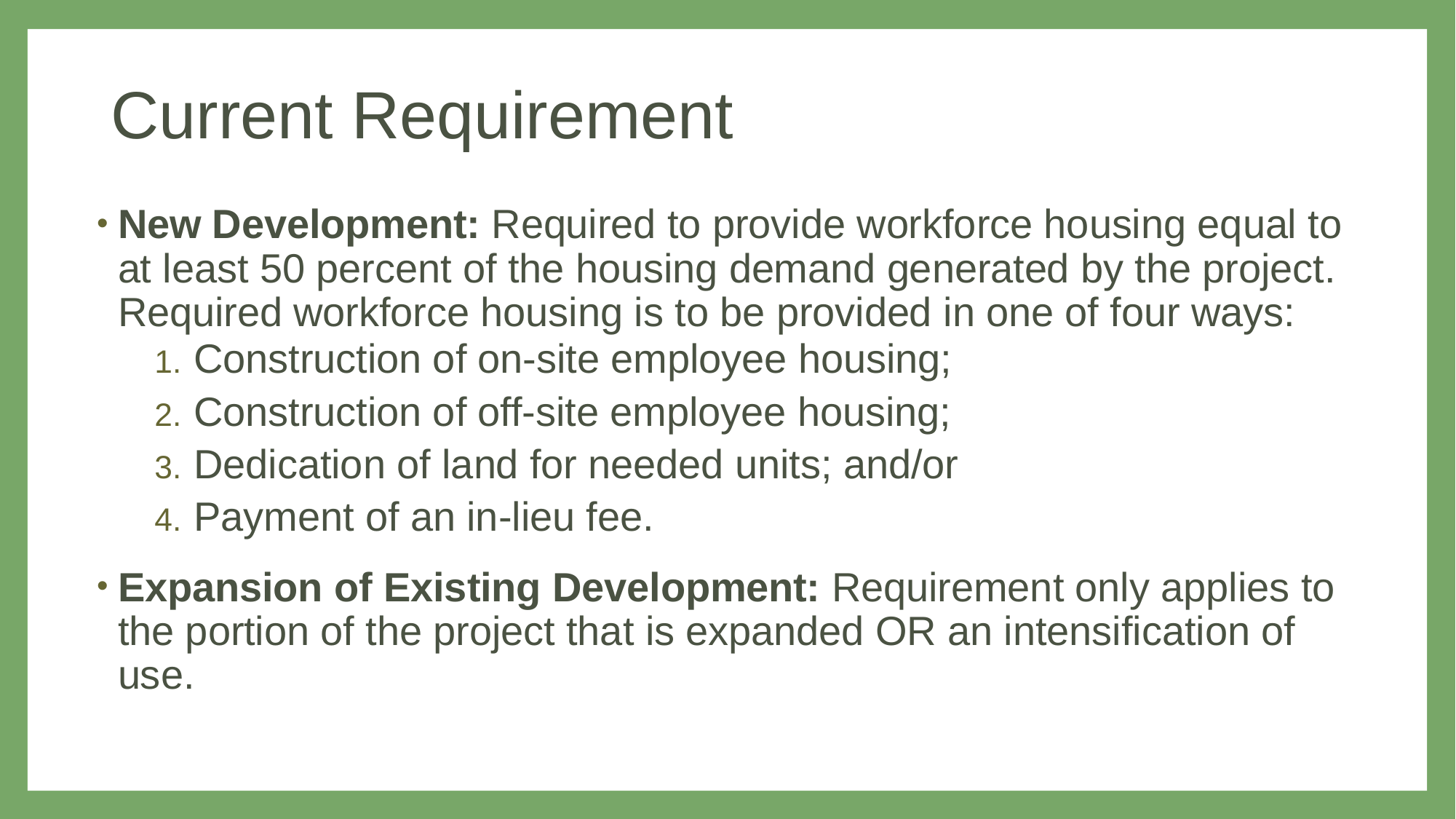

# Current Requirement
New Development: Required to provide workforce housing equal to at least 50 percent of the housing demand generated by the project. Required workforce housing is to be provided in one of four ways:
Construction of on-site employee housing;
Construction of off-site employee housing;
Dedication of land for needed units; and/or
Payment of an in-lieu fee.
Expansion of Existing Development: Requirement only applies to the portion of the project that is expanded OR an intensification of use.